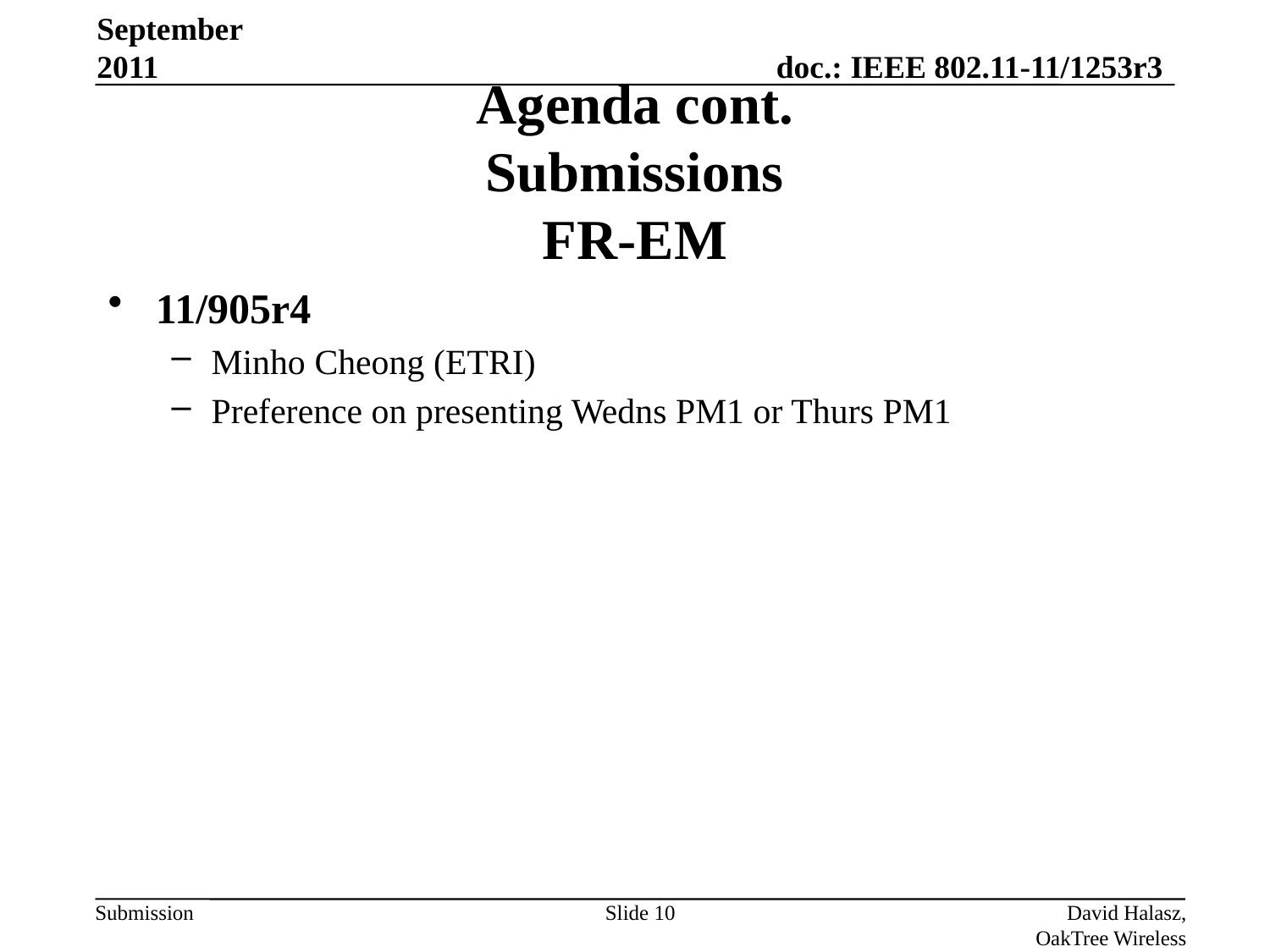

September 2011
# Agenda cont. Submissions FR-EM
11/905r4
Minho Cheong (ETRI)
Preference on presenting Wedns PM1 or Thurs PM1
Slide 10
David Halasz, OakTree Wireless